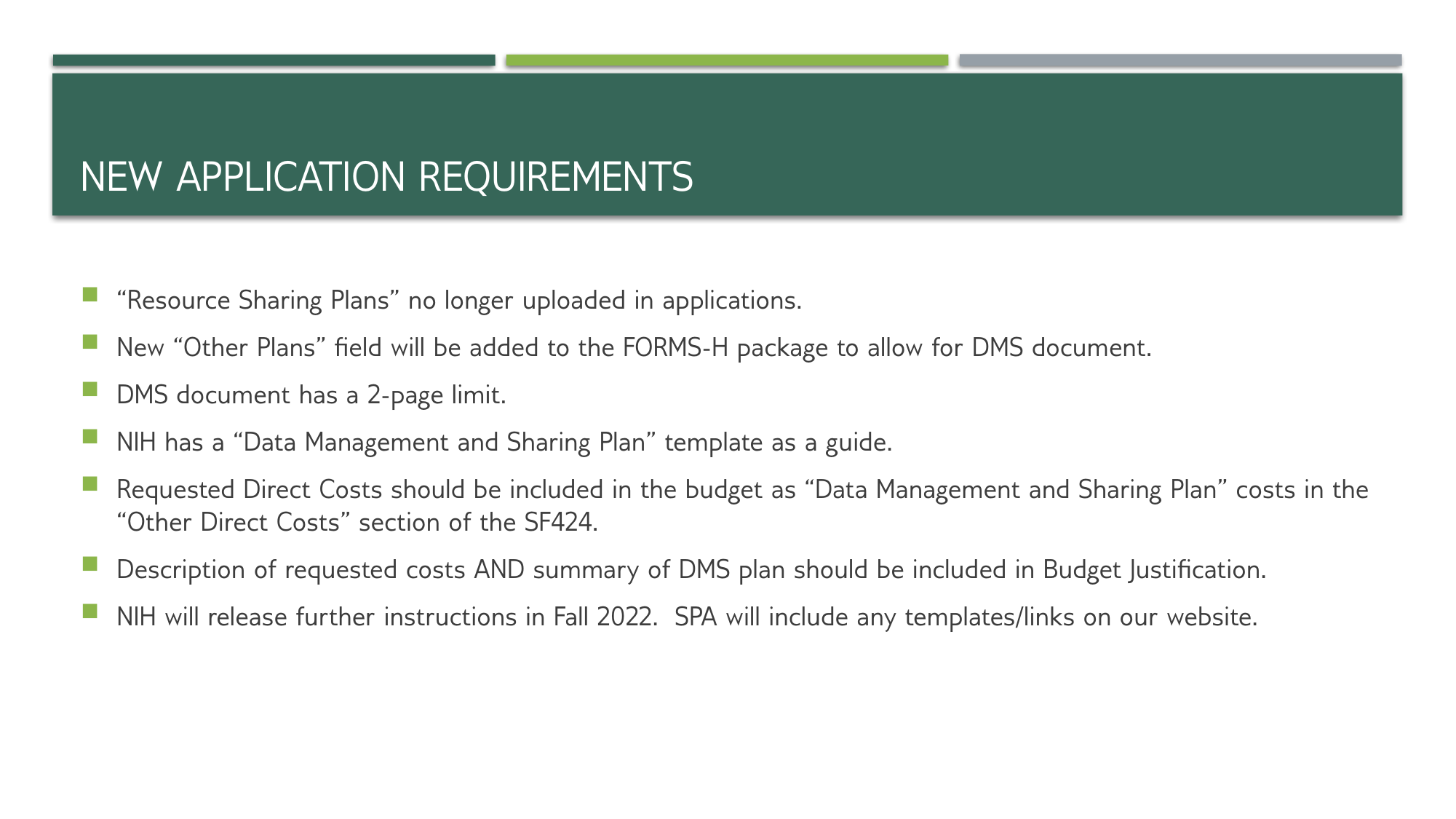

# New Application Requirements
“Resource Sharing Plans” no longer uploaded in applications.
New “Other Plans” field will be added to the FORMS-H package to allow for DMS document.
DMS document has a 2-page limit.
NIH has a “Data Management and Sharing Plan” template as a guide.
Requested Direct Costs should be included in the budget as “Data Management and Sharing Plan” costs in the “Other Direct Costs” section of the SF424.
Description of requested costs AND summary of DMS plan should be included in Budget Justification.
NIH will release further instructions in Fall 2022.  SPA will include any templates/links on our website.